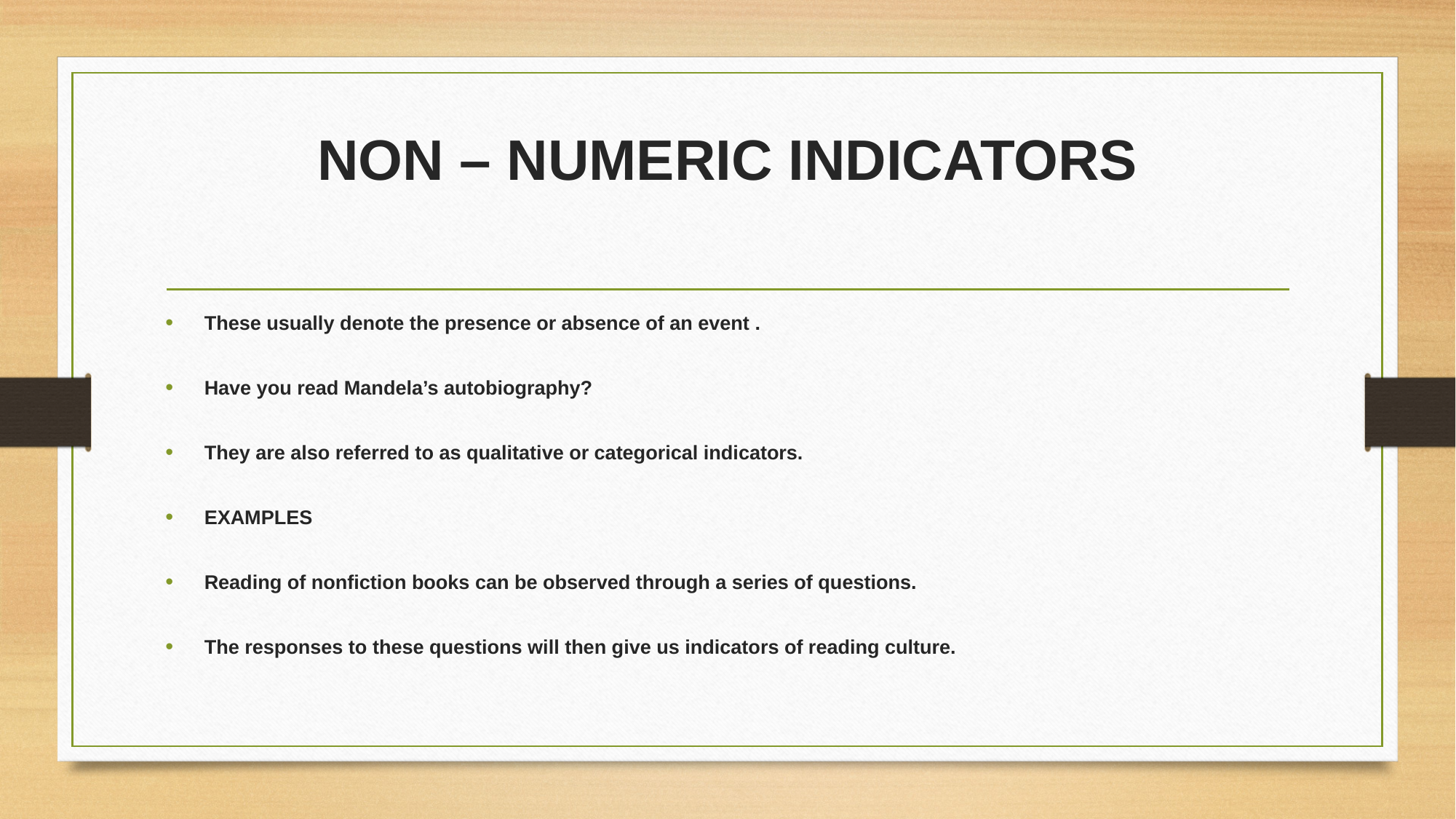

# NON – NUMERIC INDICATORS
These usually denote the presence or absence of an event .

Have you read Mandela’s autobiography?

They are also referred to as qualitative or categorical indicators.

EXAMPLES

Reading of nonfiction books can be observed through a series of questions.

The responses to these questions will then give us indicators of reading culture.